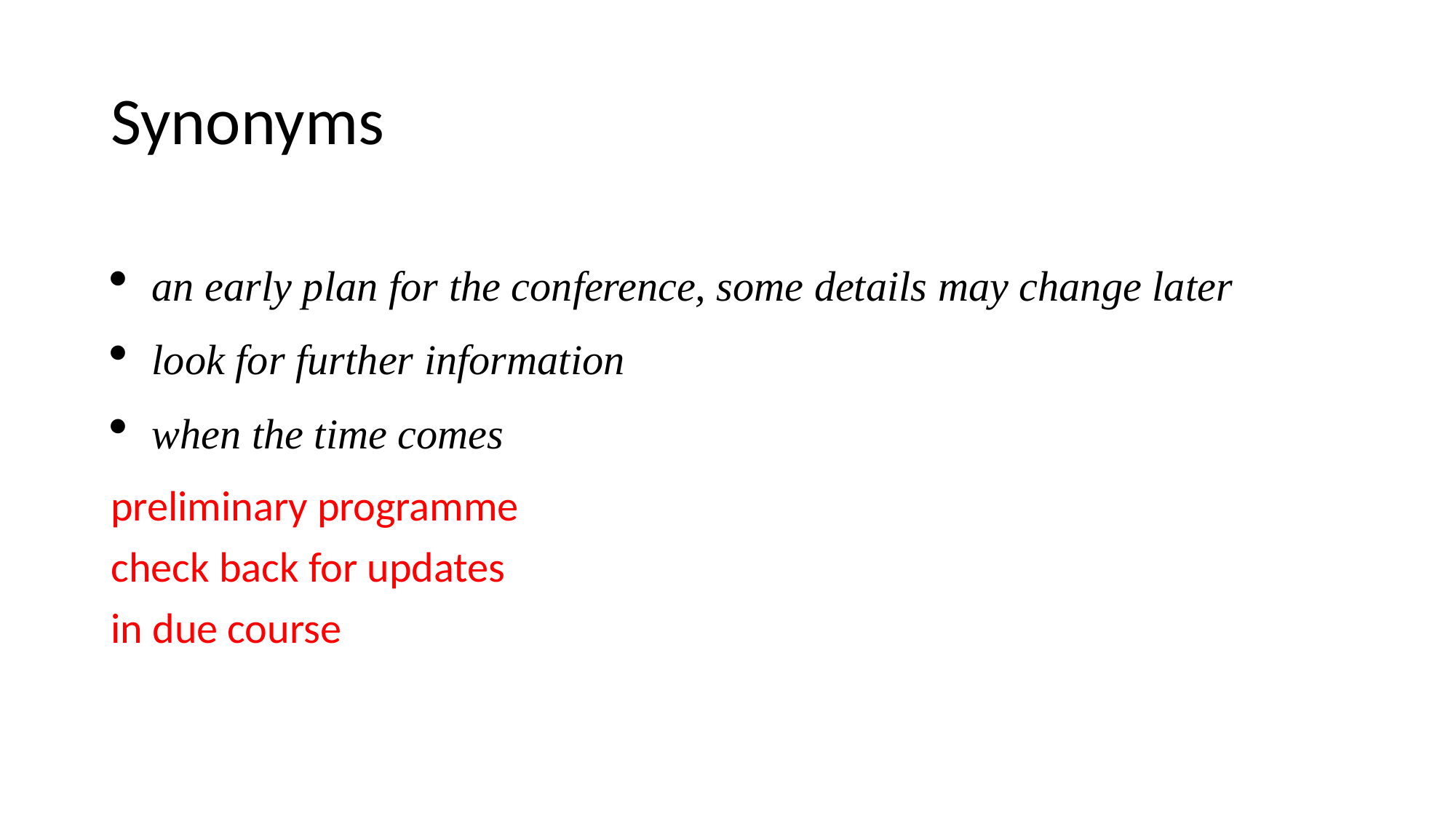

# Synonyms

an early plan for the conference, some details may change later
look for further information
when the time comes
preliminary programme
check back for updates
in due course